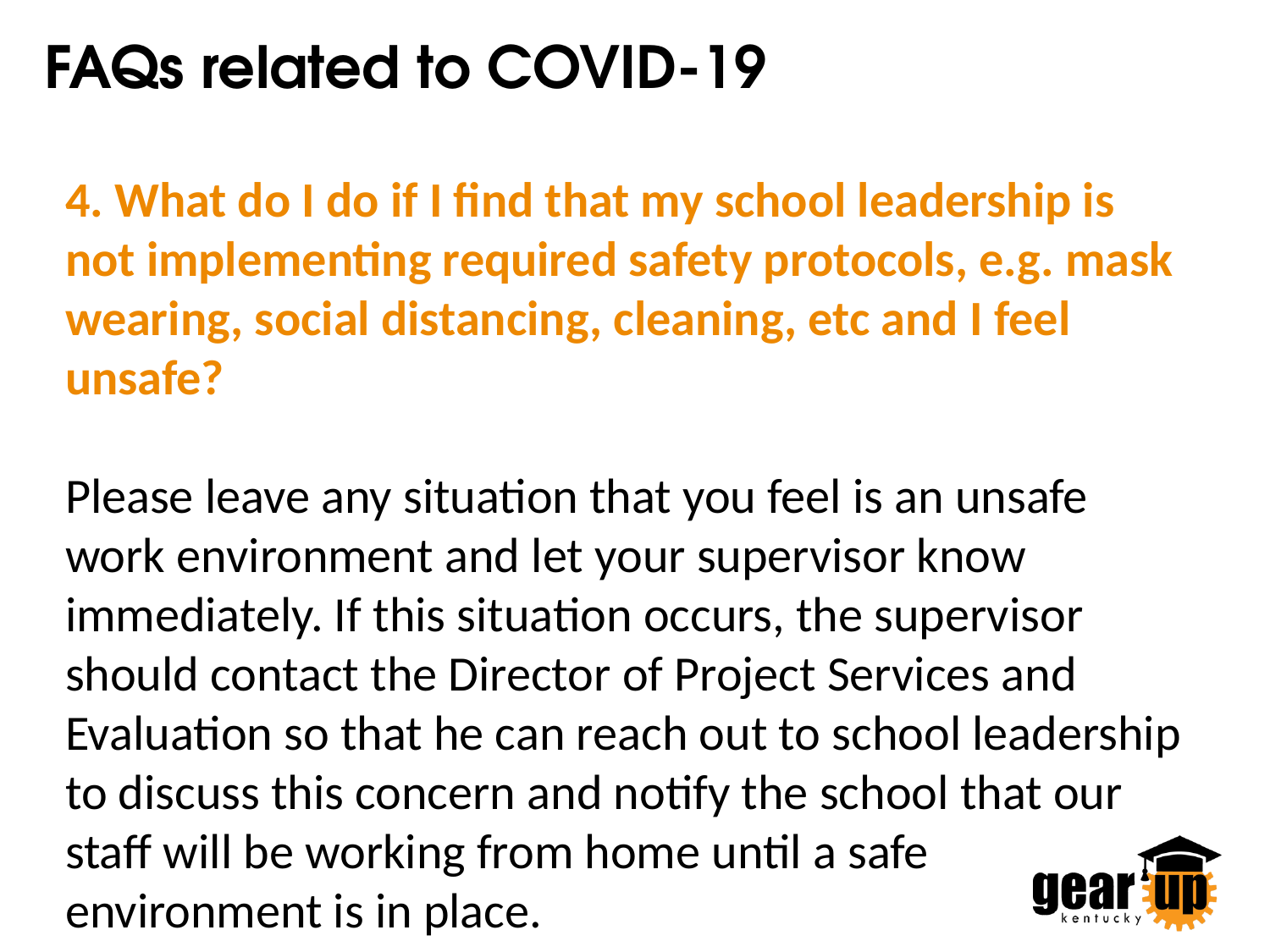

# FAQs related to COVID-19
4. What do I do if I find that my school leadership is not implementing required safety protocols, e.g. mask wearing, social distancing, cleaning, etc and I feel unsafe?
Please leave any situation that you feel is an unsafe work environment and let your supervisor know immediately. If this situation occurs, the supervisor should contact the Director of Project Services and Evaluation so that he can reach out to school leadership to discuss this concern and notify the school that our staff will be working from home until a safe environment is in place.